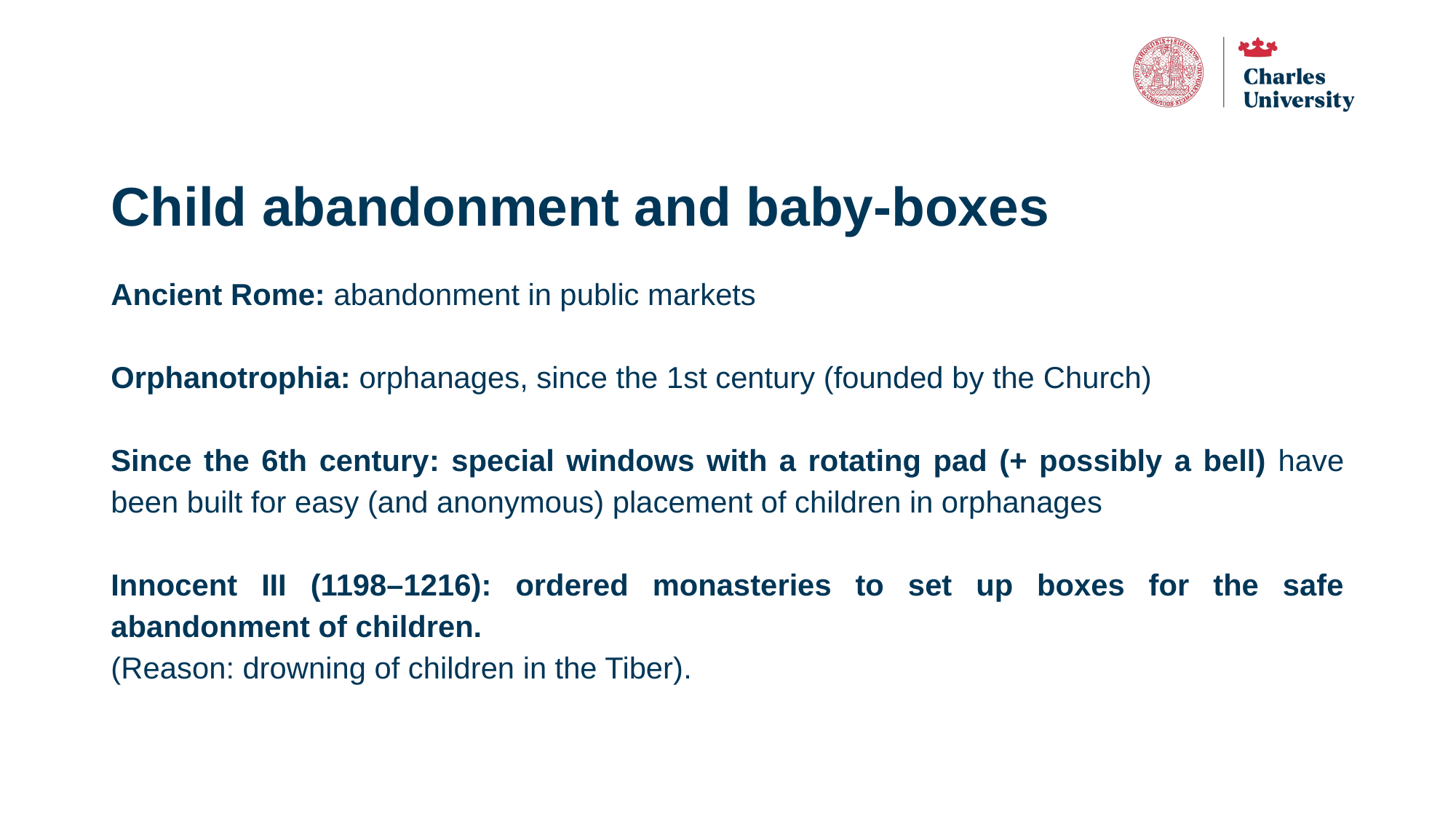

# Child abandonment and baby-boxes
Ancient Rome: abandonment in public markets

Orphanotrophia: orphanages, since the 1st century (founded by the Church)

Since the 6th century: special windows with a rotating pad (+ possibly a bell) have been built for easy (and anonymous) placement of children in orphanages

Innocent III (1198–1216): ordered monasteries to set up boxes for the safe abandonment of children.
(Reason: drowning of children in the Tiber).